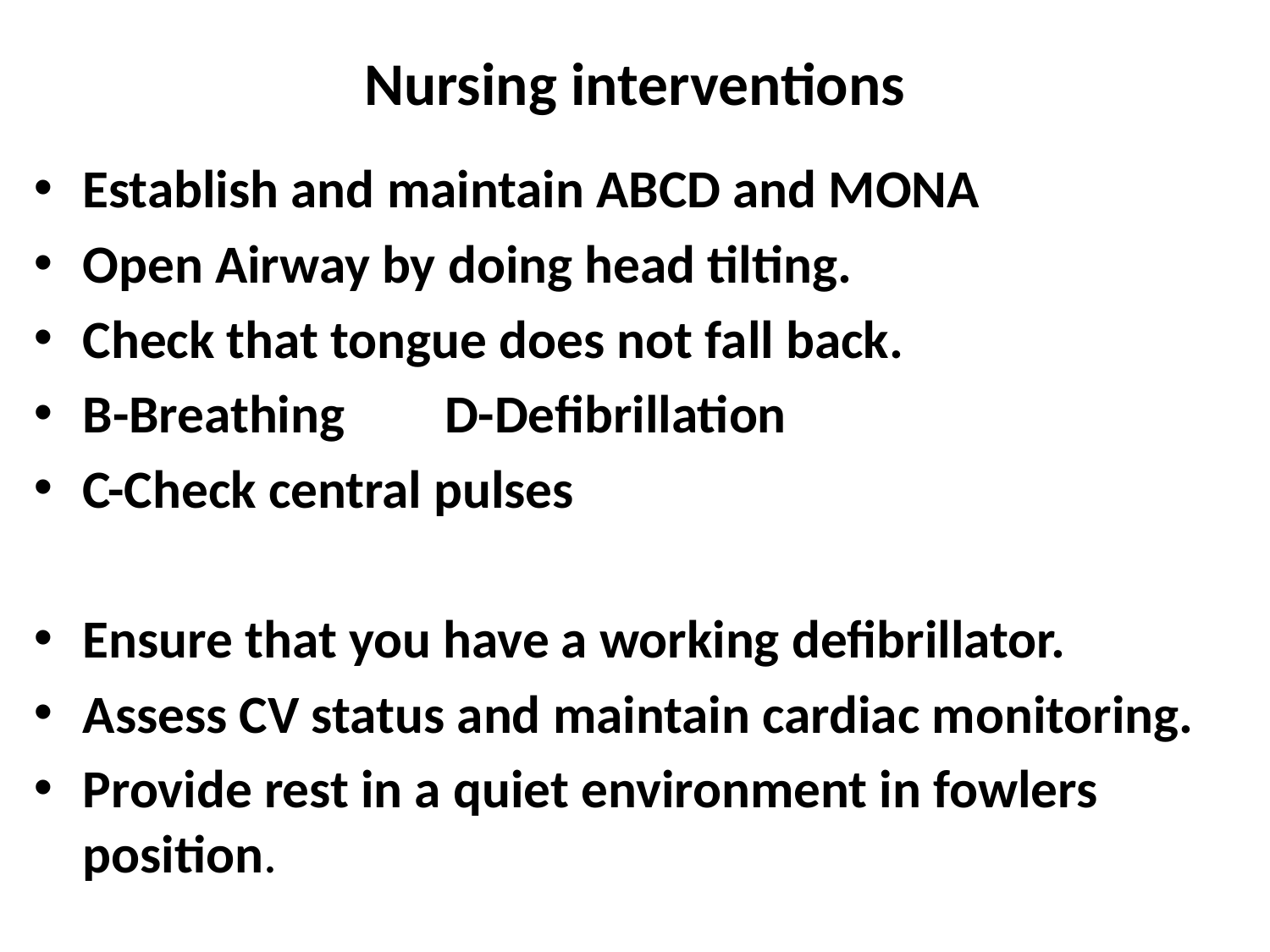

# Nursing interventions
Establish and maintain ABCD and MONA
Open Airway by doing head tilting.
Check that tongue does not fall back.
B-Breathing 				D-Defibrillation
C-Check central pulses

Ensure that you have a working defibrillator.
Assess CV status and maintain cardiac monitoring.
Provide rest in a quiet environment in fowlers position.